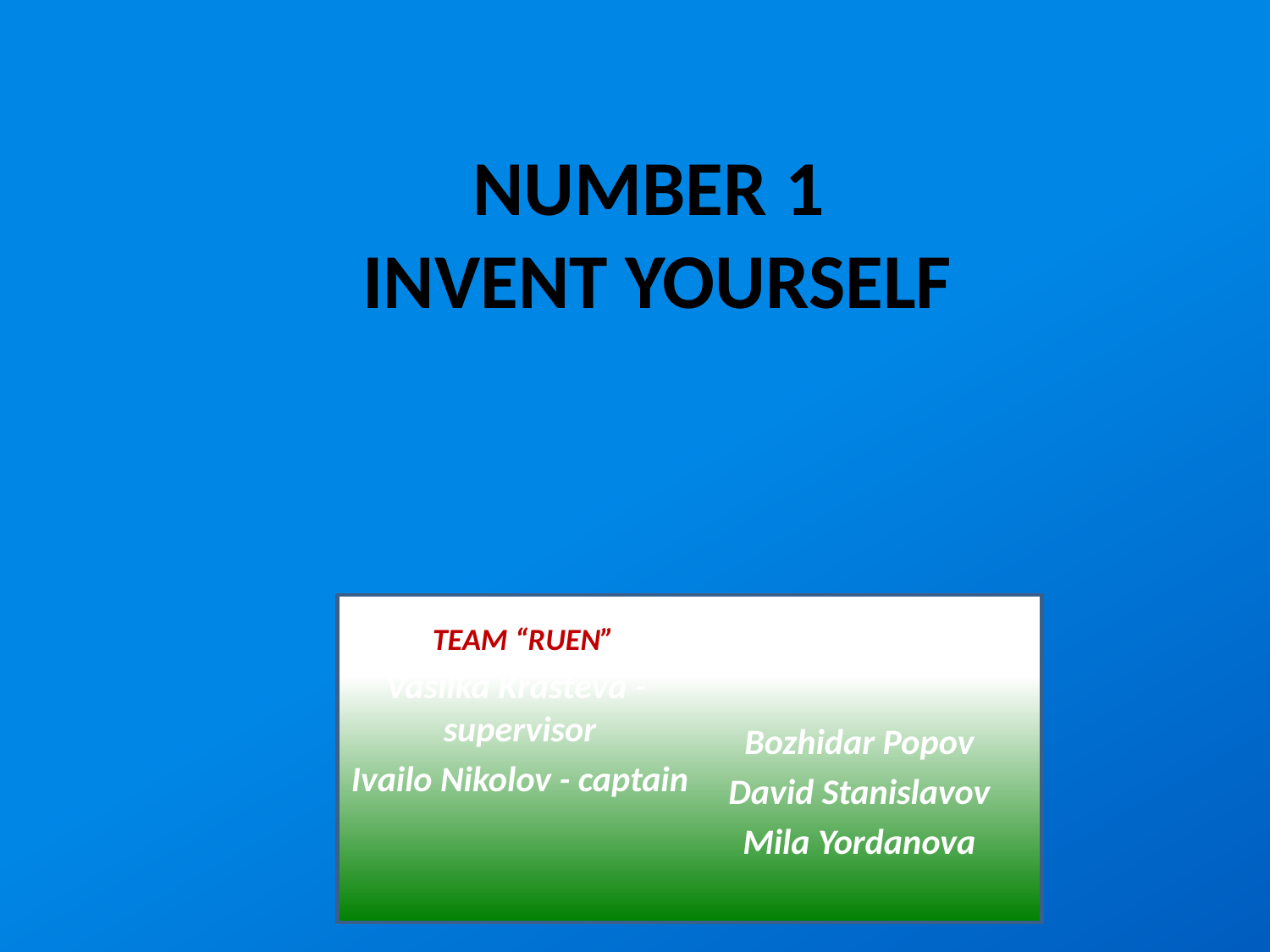

# NUMBER 1 INVENT YOURSELF
 TEAM “RUEN”
Vasilka Krasteva -  supervisor
Ivailo Nikolov - captain

Bozhidar Popov
David Stanislavov
Mila Yordanova